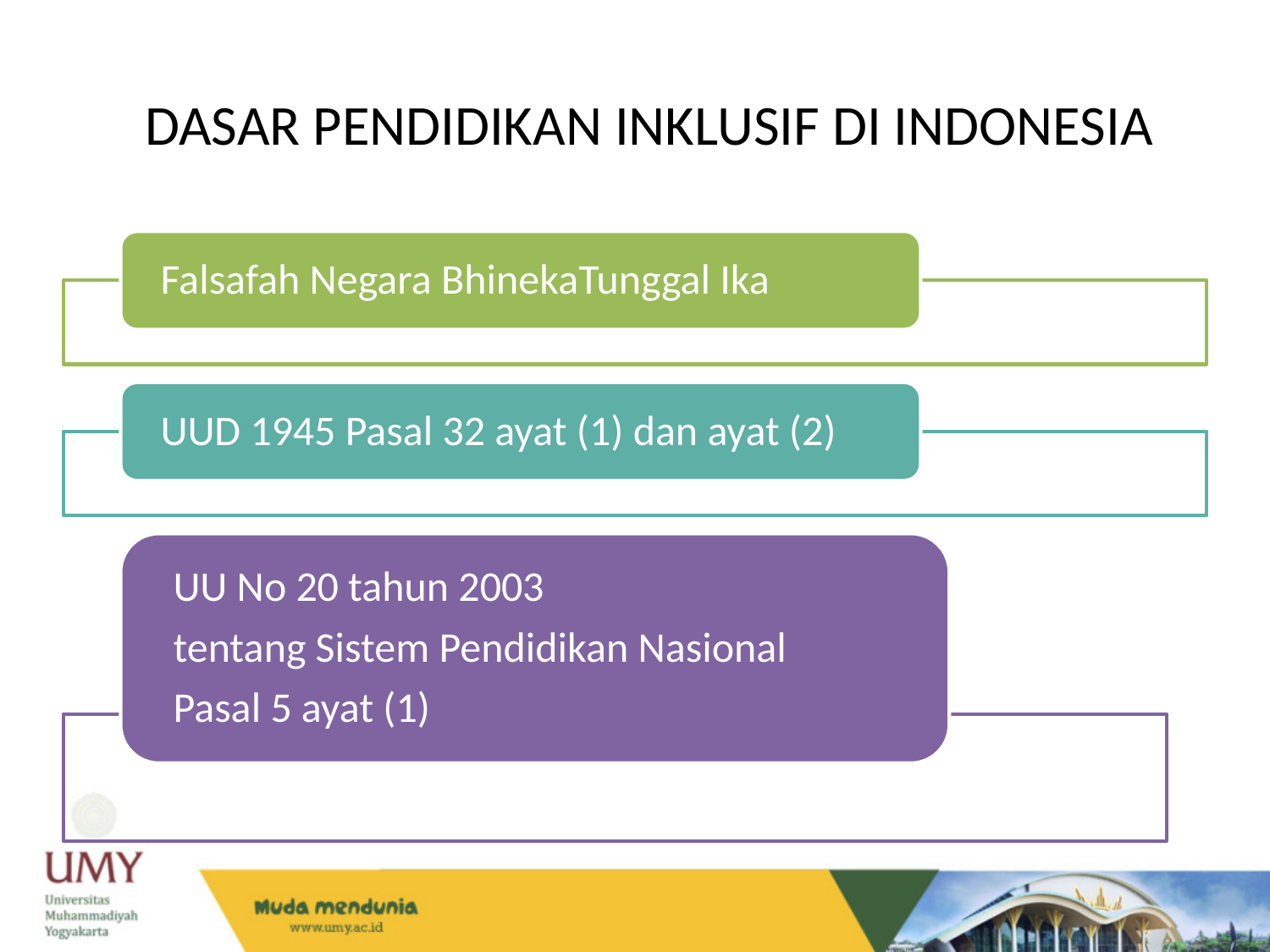

# DASAR PENDIDIKAN INKLUSIF DI INDONESIA
Falsafah Negara BhinekaTunggal Ika
UUD 1945 Pasal 32 ayat (1) dan ayat (2)
UU No 20 tahun 2003
tentang Sistem Pendidikan Nasional
Pasal 5 ayat (1)